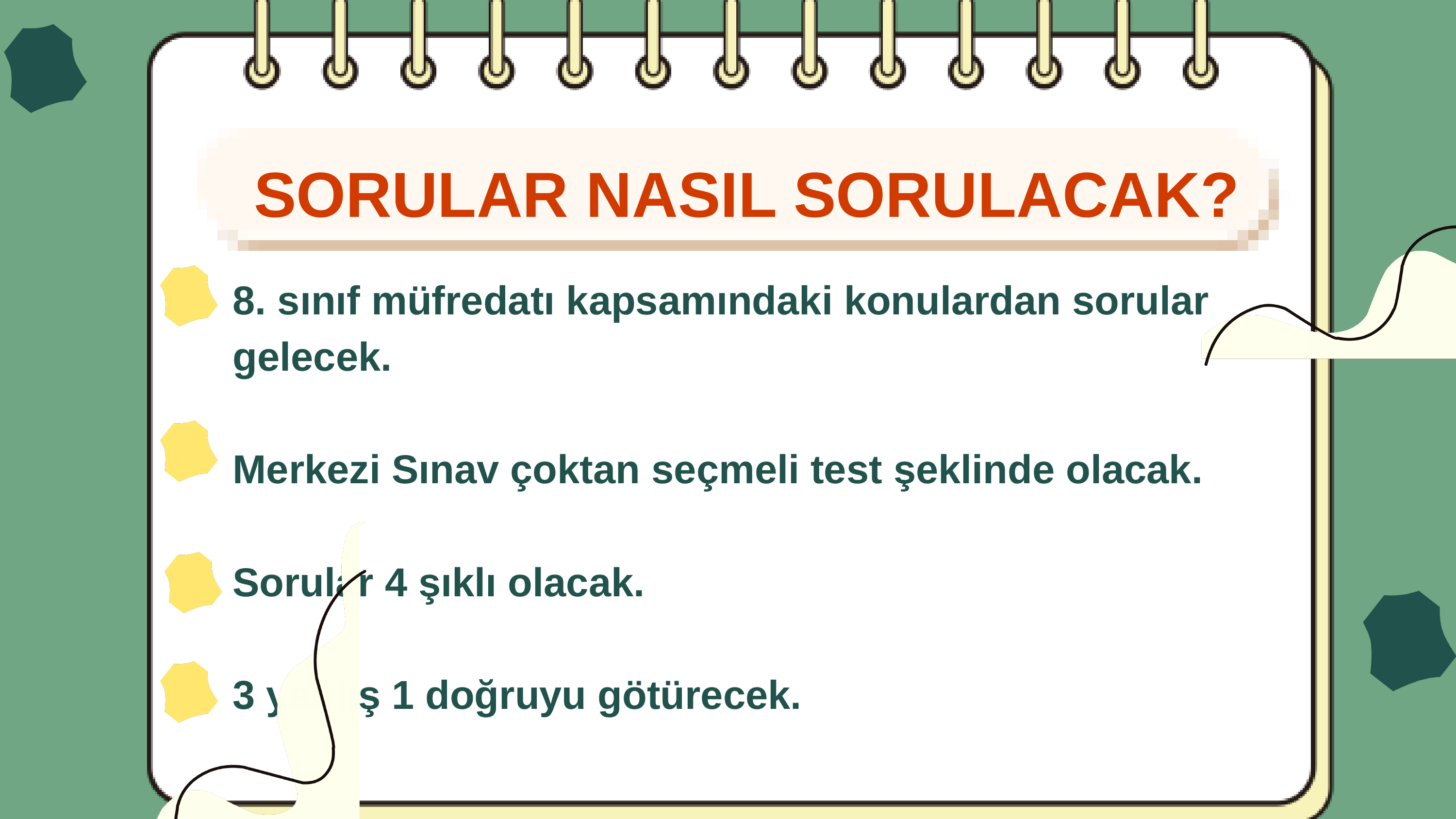

SORULAR NASIL SORULACAK?
8. sınıf müfredatı kapsamındaki konulardan sorular gelecek.

Merkezi Sınav çoktan seçmeli test şeklinde olacak.

Sorular 4 şıklı olacak.

3 yanlış 1 doğruyu götürecek.